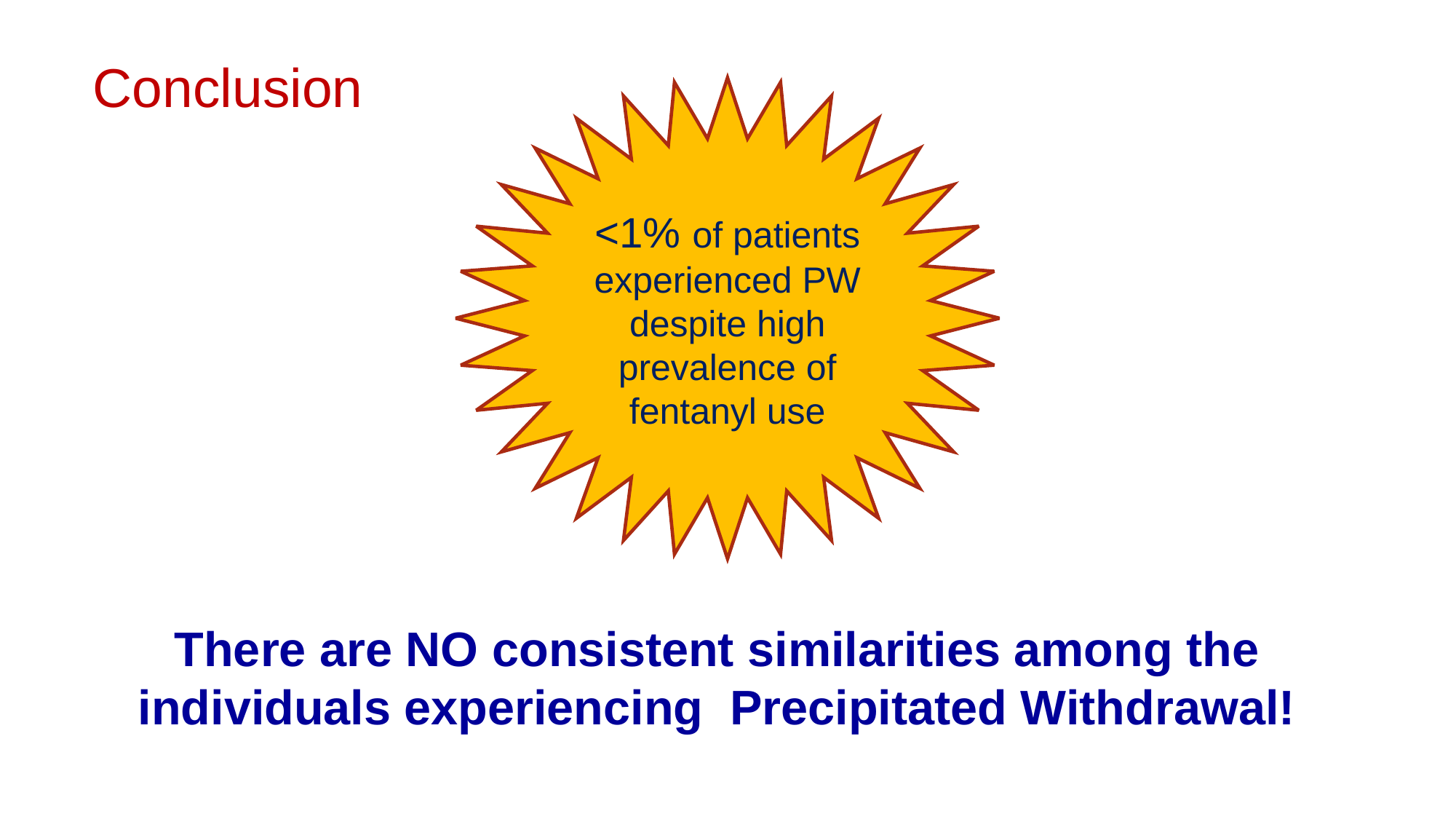

# Conclusion
<1% of patients experienced PW despite high prevalence of fentanyl use
There are NO consistent similarities among the individuals experiencing  Precipitated Withdrawal!